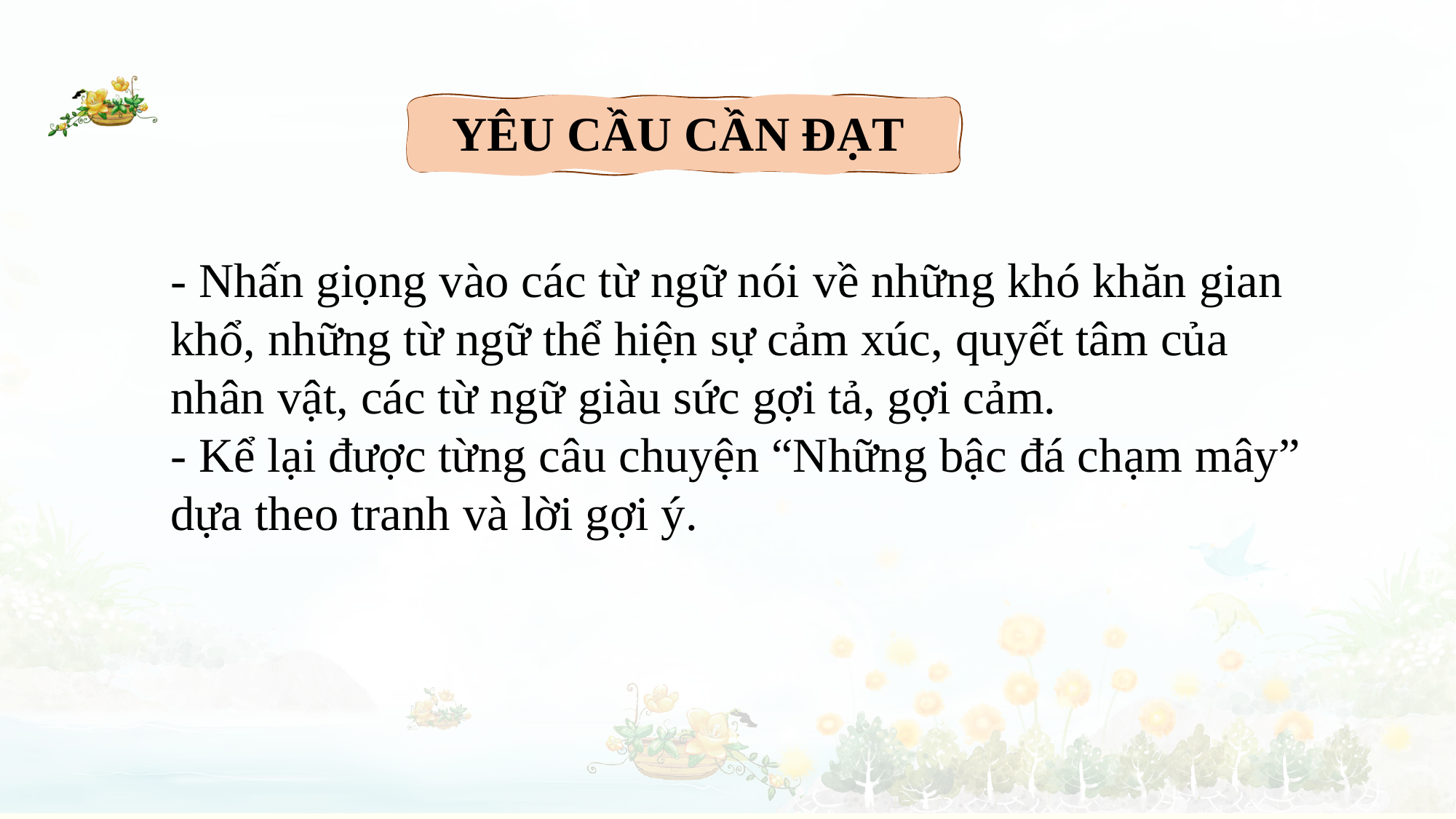

YÊU CẦU CẦN ĐẠT

- Nhấn giọng vào các từ ngữ nói về những khó khăn gian khổ, những từ ngữ thể hiện sự cảm xúc, quyết tâm của nhân vật, các từ ngữ giàu sức gợi tả, gợi cảm.
- Kể lại được từng câu chuyện “Những bậc đá chạm mây” dựa theo tranh và lời gợi ý.